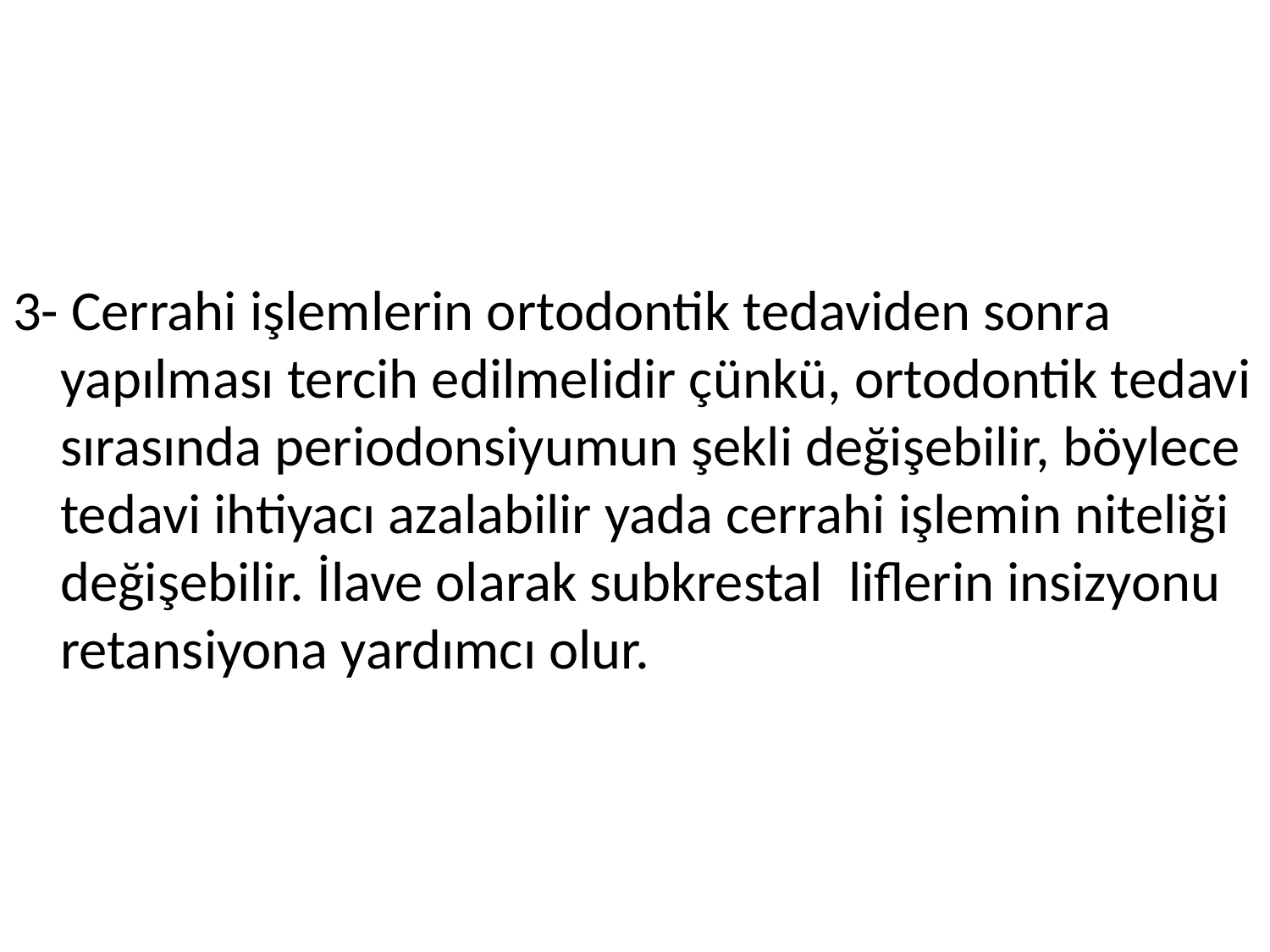

3- Cerrahi işlemlerin ortodontik tedaviden sonra yapılması tercih edilmelidir çünkü, ortodontik tedavi sırasında periodonsiyumun şekli değişebilir, böylece tedavi ihtiyacı azalabilir yada cerrahi işlemin niteliği değişebilir. İlave olarak subkrestal  liflerin insizyonu retansiyona yardımcı olur.